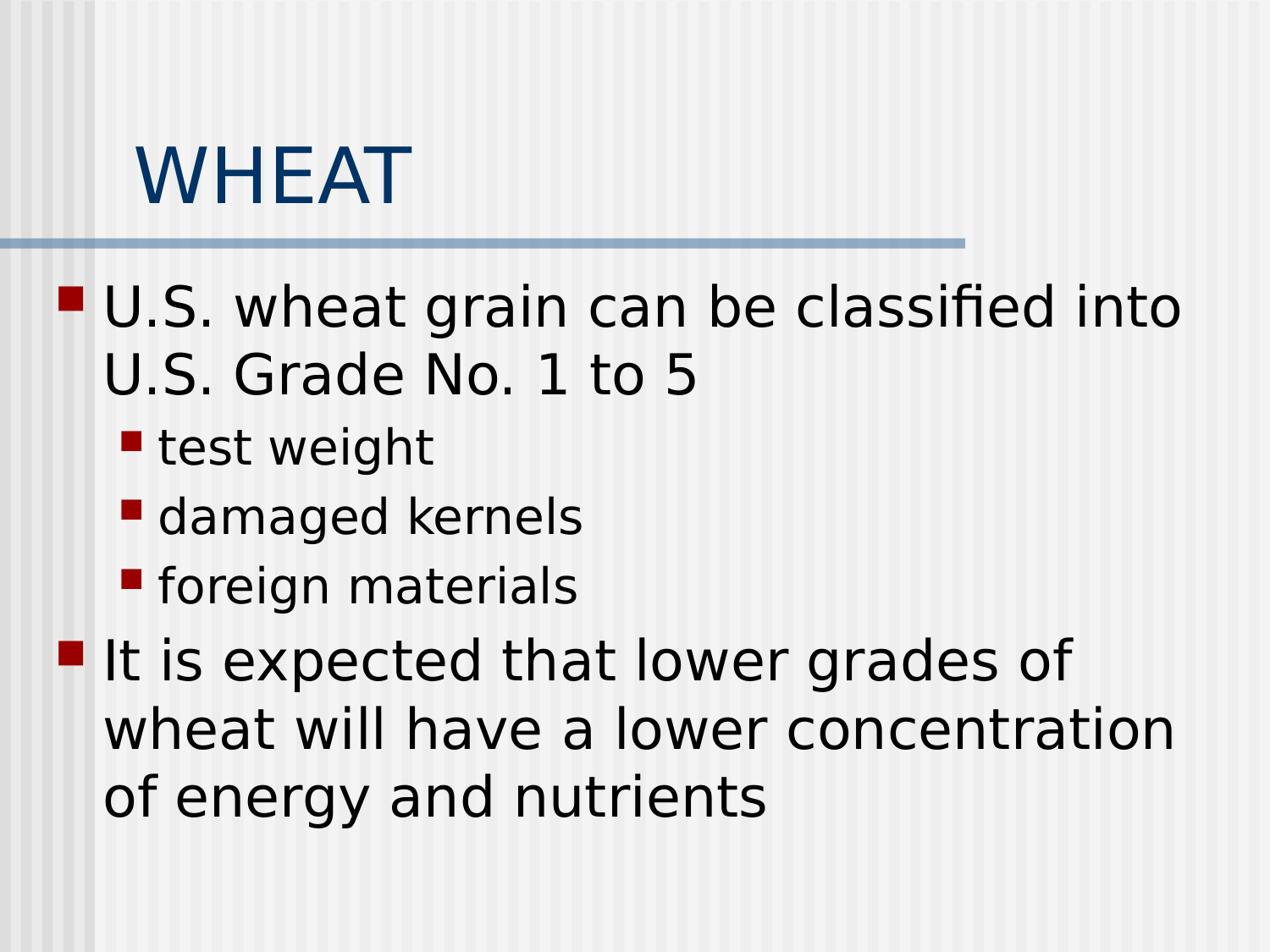

# WHEAT
U.S. wheat grain can be classified into U.S. Grade No. 1 to 5
test weight
damaged kernels
foreign materials
It is expected that lower grades of wheat will have a lower concentration of energy and nutrients